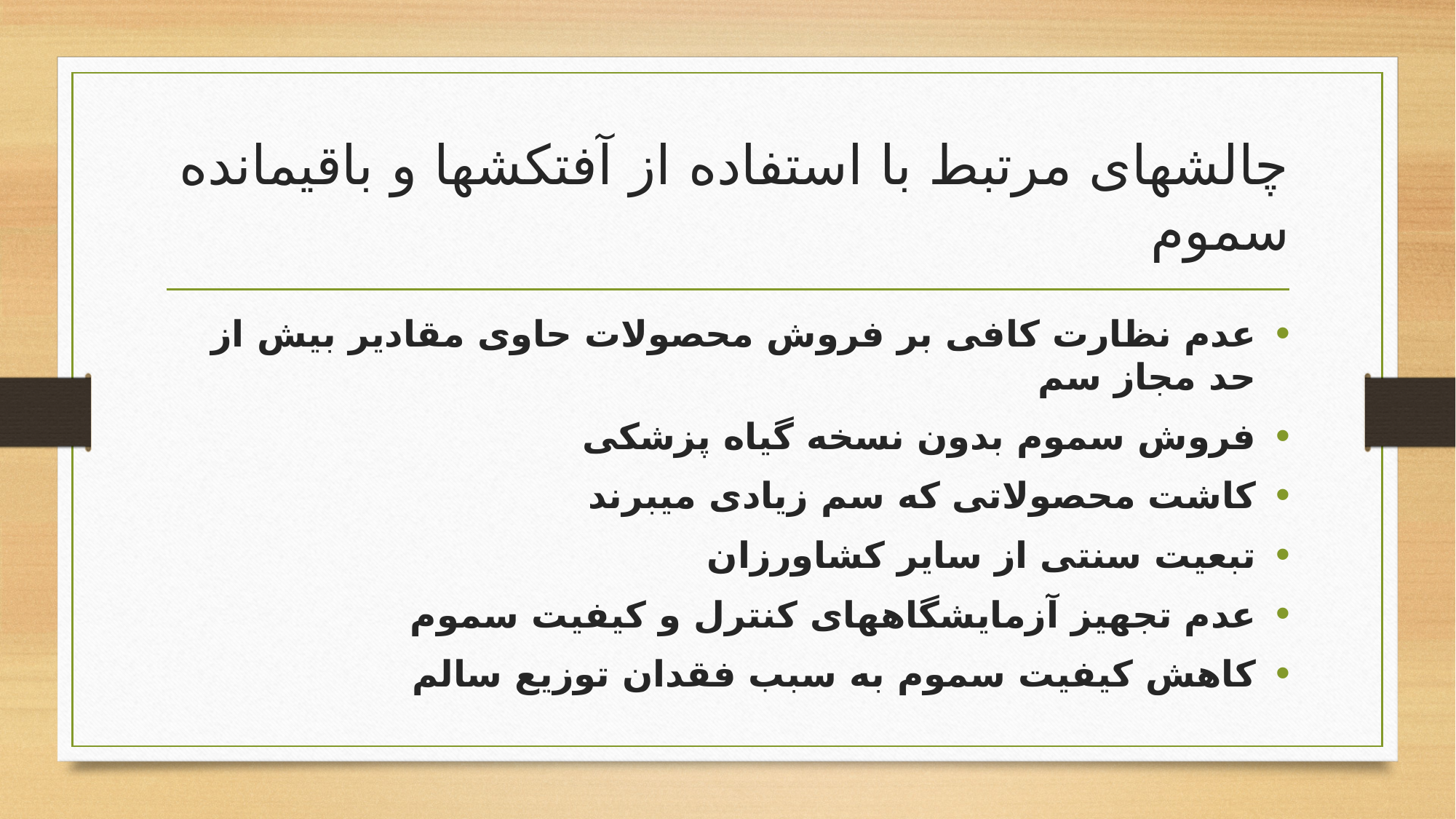

# چالشهای مرتبط با استفاده از آفتکشها و باقیمانده سموم
عدم نظارت کافی بر فروش محصولات حاوی مقادیر بیش از حد مجاز سم
فروش سموم بدون نسخه گیاه پزشکی
کاشت محصولاتی که سم زیادی میبرند
تبعیت سنتی از سایر کشاورزان
عدم تجهیز آزمایشگاههای کنترل و کیفیت سموم
کاهش کیفیت سموم به سبب فقدان توزیع سالم